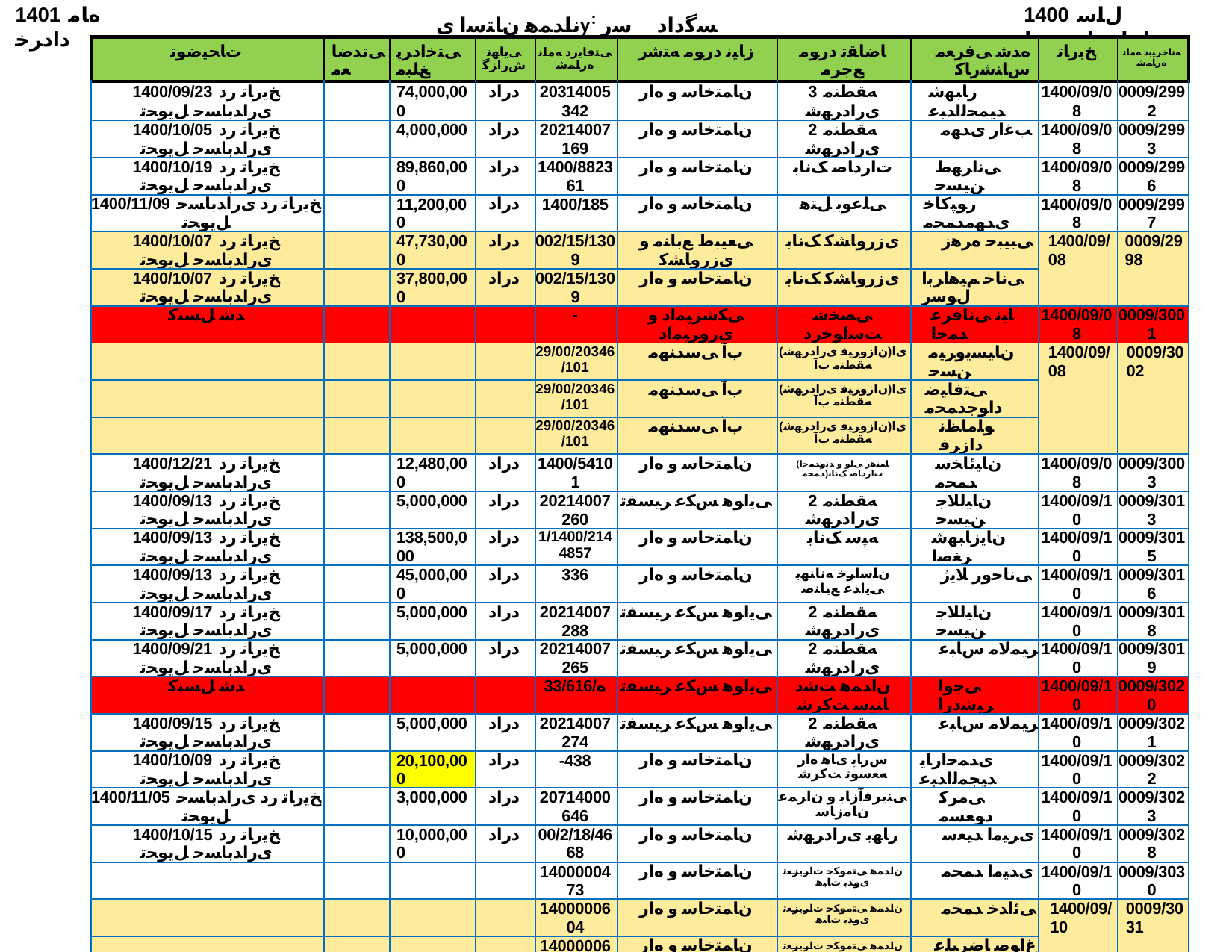

1401 ﻩﺎﻣ ﺩﺍﺩﺮﺧ
ناﺪﻤﻫ نﺎﺘﺳا یy: ﺴﮔداد  ﺳر نﺎﺳﺎﻨﺷرﺎ✓ نﻮﻧﺎ✓
1400 ﻝﺎﺳ ﺕﺎﻋﺎﺟﺭﺍ ﺖﺴﻴﻟ
| ﺕﺎﺤﻴﺿﻮﺗ | ﯽﺗﺪﺿﺎﻌﻣ | ﯽﺘﺧﺍﺩﺮﭘ ﻎﻠﺒﻣ | ﯽﻳﺎﻬﻧ ﺵﺭﺍﺰﮔ | ﯽﺘﻓﺎﻳﺭﺩ ﻪﻣﺎﻧ ﻩﺭﺎﻤﺷ | ﺯﺎﻴﻧ ﺩﺭﻮﻣ ﻪﺘﺷﺭ | ﺎﺿﺎﻘﺗ ﺩﺭﻮﻣ ﻊﺟﺮﻣ | ﻩﺪﺷ ﯽﻓﺮﻌﻣ ﺱﺎﻨﺷﺭﺎﮐ | ﺦﺑﺭﺎﺗ | ﻪﻧﺎﺧﺮﻴﺑﺩ ﻪﻣﺎﻧ ﻩﺭﺎﻤﺷ |
| --- | --- | --- | --- | --- | --- | --- | --- | --- | --- |
| 1400/09/23 ﺦﻳﺭﺎﺗ ﺭﺩ یﺭﺍﺪﺑﺎﺴﺣ ﻞﻳﻮﺤﺗ |  | 74,000,000 | ﺩﺭﺍﺩ | 20314005342 | ﻥﺎﻤﺘﺧﺎﺳ ﻭ ﻩﺍﺭ | 3 ﻪﻘﻄﻨﻣ یﺭﺍﺩﺮﻬﺷ | ﺯﺎﺒﻬﺷ ﺪﻴﻤﺤﻟﺍﺪﺒﻋ | 1400/09/08 | 0009/2992 |
| 1400/10/05 ﺦﻳﺭﺎﺗ ﺭﺩ یﺭﺍﺪﺑﺎﺴﺣ ﻞﻳﻮﺤﺗ |  | 4,000,000 | ﺩﺭﺍﺩ | 20214007169 | ﻥﺎﻤﺘﺧﺎﺳ ﻭ ﻩﺍﺭ | 2 ﻪﻘﻄﻨﻣ یﺭﺍﺩﺮﻬﺷ | ﺐﻏﺍﺭ یﺪﻬﻣ | 1400/09/08 | 0009/2993 |
| 1400/10/19 ﺦﻳﺭﺎﺗ ﺭﺩ یﺭﺍﺪﺑﺎﺴﺣ ﻞﻳﻮﺤﺗ |  | 89,860,000 | ﺩﺭﺍﺩ | 1400/882361 | ﻥﺎﻤﺘﺧﺎﺳ ﻭ ﻩﺍﺭ | ﺕﺍﺭﺩﺎﺻ ﮏﻧﺎﺑ | ﯽﻧﺍﺮﻬﻁ ﻦﻴﺴﺣ | 1400/09/08 | 0009/2996 |
| 1400/11/09 ﺦﻳﺭﺎﺗ ﺭﺩ یﺭﺍﺪﺑﺎﺴﺣ ﻞﻳﻮﺤﺗ |  | 11,200,000 | ﺩﺭﺍﺩ | 1400/185 | ﻥﺎﻤﺘﺧﺎﺳ ﻭ ﻩﺍﺭ | ﯽﻠﻋﻮﺑ ﻞﺘﻫ | ﺭﻮﭙﮐﺎﺧ یﺪﻬﻣﺪﻤﺤﻣ | 1400/09/08 | 0009/2997 |
| 1400/10/07 ﺦﻳﺭﺎﺗ ﺭﺩ یﺭﺍﺪﺑﺎﺴﺣ ﻞﻳﻮﺤﺗ |  | 47,730,000 | ﺩﺭﺍﺩ | 002/15/1309 | ﯽﻌﻴﺒﻁ ﻊﺑﺎﻨﻣ ﻭ یﺯﺭﻭﺎﺸﮐ | یﺯﺭﻭﺎﺸﮐ ﮏﻧﺎﺑ | ﯽﺒﻴﺒﺣ ﻩﺮﻫﺯ | 1400/09/08 | 0009/2998 |
| 1400/10/07 ﺦﻳﺭﺎﺗ ﺭﺩ یﺭﺍﺪﺑﺎﺴﺣ ﻞﻳﻮﺤﺗ |  | 37,800,000 | ﺩﺭﺍﺩ | 002/15/1309 | ﻥﺎﻤﺘﺧﺎﺳ ﻭ ﻩﺍﺭ | یﺯﺭﻭﺎﺸﮐ ﮏﻧﺎﺑ | ﯽﻧﺎﺧ ﻢﻴﻫﺍﺮﺑﺍ ﻝﻮﺳﺭ |  |  |
| ﺪﺷ ﻞﺴﻨﮐ |  |  |  | - | ﯽﮑﺷﺰﭙﻣﺍﺩ ﻭ یﺭﻭﺮﭙﻣﺍﺩ | ﯽﺼﺨﺷ ﺖﺳﺍﻮﺧﺭﺩ | ﺎﻴﻧ ﯽﻧﺎﻓﺮﻋ ﺪﻤﺣﺍ | 1400/09/08 | 0009/3001 |
|  |  |  |  | 29/00/20346/101 | ﺏﺁ ﯽﺳﺪﻨﻬﻣ | (ﻥﺍﺯﻭﺮﻴﻓ یﺭﺍﺩﺮﻬﺷ)یﺍ ﻪﻘﻄﻨﻣ ﺏﺁ | ﻥﺎﻴﺴﻳﻭﺮﻴﻣ ﻦﺴﺣ | 1400/09/08 | 0009/3002 |
|  |  |  |  | 29/00/20346/101 | ﺏﺁ ﯽﺳﺪﻨﻬﻣ | (ﻥﺍﺯﻭﺮﻴﻓ یﺭﺍﺩﺮﻬﺷ)یﺍ ﻪﻘﻄﻨﻣ ﺏﺁ | ﯽﺘﻓﺎﻴﺿ ﺩﺍﻮﺟﺪﻤﺤﻣ |  |  |
|  |  |  |  | 29/00/20346/101 | ﺏﺁ ﯽﺳﺪﻨﻬﻣ | (ﻥﺍﺯﻭﺮﻴﻓ یﺭﺍﺩﺮﻬﺷ)یﺍ ﻪﻘﻄﻨﻣ ﺏﺁ | ﻮﻠﻣﺎﻈﻧ ﺩﺍﺯﺮﻓ |  |  |
| 1400/12/21 ﺦﻳﺭﺎﺗ ﺭﺩ یﺭﺍﺪﺑﺎﺴﺣ ﻞﻳﻮﺤﺗ |  | 12,480,000 | ﺩﺭﺍﺩ | 1400/54101 | ﻥﺎﻤﺘﺧﺎﺳ ﻭ ﻩﺍﺭ | (ﺎﻤﻨﻫﺭ ﯽﻟﻭ ﻭ ﺪﻧﻭﺪﻤﺣﺍ ﺪﻤﺤﻣ)ﺕﺍﺭﺩﺎﺻ ﮏﻧﺎﺑ | ﻥﺎﻴﺋﺎﺨﺳ ﺪﻤﺤﻣ | 1400/09/08 | 0009/3003 |
| 1400/09/13 ﺦﻳﺭﺎﺗ ﺭﺩ یﺭﺍﺪﺑﺎﺴﺣ ﻞﻳﻮﺤﺗ |  | 5,000,000 | ﺩﺭﺍﺩ | 20214007260 | ﯽﻳﺍﻮﻫ ﺲﮑﻋ ﺮﻴﺴﻔﺗ | 2 ﻪﻘﻄﻨﻣ یﺭﺍﺩﺮﻬﺷ | ﻥﺎﻴﻟﻼﺟ ﻦﻴﺴﺣ | 1400/09/10 | 0009/3013 |
| 1400/09/13 ﺦﻳﺭﺎﺗ ﺭﺩ یﺭﺍﺪﺑﺎﺴﺣ ﻞﻳﻮﺤﺗ |  | 138,500,000 | ﺩﺭﺍﺩ | 1/1400/2144857 | ﻥﺎﻤﺘﺧﺎﺳ ﻭ ﻩﺍﺭ | ﻪﭙﺳ ﮏﻧﺎﺑ | ﻥﺎﻳﺯﺎﺒﻬﺷ ﺮﻐﺻﺍ | 1400/09/10 | 0009/3015 |
| 1400/09/13 ﺦﻳﺭﺎﺗ ﺭﺩ یﺭﺍﺪﺑﺎﺴﺣ ﻞﻳﻮﺤﺗ |  | 45,000,000 | ﺩﺭﺍﺩ | 336 | ﻥﺎﻤﺘﺧﺎﺳ ﻭ ﻩﺍﺭ | ﻥﺎﺳﺍﺮﺧ ﻪﻧﺎﻨﻬﺑ ﯽﻳﺍﺬﻏ ﻊﻳﺎﻨﺻ | ﯽﻧﺎﺣﻭﺭ ﻼﻳژ | 1400/09/10 | 0009/3016 |
| 1400/09/17 ﺦﻳﺭﺎﺗ ﺭﺩ یﺭﺍﺪﺑﺎﺴﺣ ﻞﻳﻮﺤﺗ |  | 5,000,000 | ﺩﺭﺍﺩ | 20214007288 | ﯽﻳﺍﻮﻫ ﺲﮑﻋ ﺮﻴﺴﻔﺗ | 2 ﻪﻘﻄﻨﻣ یﺭﺍﺩﺮﻬﺷ | ﻥﺎﻴﻟﻼﺟ ﻦﻴﺴﺣ | 1400/09/10 | 0009/3018 |
| 1400/09/21 ﺦﻳﺭﺎﺗ ﺭﺩ یﺭﺍﺪﺑﺎﺴﺣ ﻞﻳﻮﺤﺗ |  | 5,000,000 | ﺩﺭﺍﺩ | 20214007265 | ﯽﻳﺍﻮﻫ ﺲﮑﻋ ﺮﻴﺴﻔﺗ | 2 ﻪﻘﻄﻨﻣ یﺭﺍﺩﺮﻬﺷ | ﺮﻴﻤﻟﺎﻣ ﺱﺎﺒﻋ | 1400/09/10 | 0009/3019 |
| ﺪﺷ ﻞﺴﻨﮐ |  |  |  | 33/616/ﻩ | ﯽﻳﺍﻮﻫ ﺲﮑﻋ ﺮﻴﺴﻔﺗ | ﻥﺍﺪﻤﻫ ﺖﺷﺩ ﺎﻨﻴﺳ ﺖﮐﺮﺷ | ﯽﺟﻭﺍ ﺮﻴﺷﺩﺭﺍ | 1400/09/10 | 0009/3020 |
| 1400/09/15 ﺦﻳﺭﺎﺗ ﺭﺩ یﺭﺍﺪﺑﺎﺴﺣ ﻞﻳﻮﺤﺗ |  | 5,000,000 | ﺩﺭﺍﺩ | 20214007274 | ﯽﻳﺍﻮﻫ ﺲﮑﻋ ﺮﻴﺴﻔﺗ | 2 ﻪﻘﻄﻨﻣ یﺭﺍﺩﺮﻬﺷ | ﺮﻴﻤﻟﺎﻣ ﺱﺎﺒﻋ | 1400/09/10 | 0009/3021 |
| 1400/10/09 ﺦﻳﺭﺎﺗ ﺭﺩ یﺭﺍﺪﺑﺎﺴﺣ ﻞﻳﻮﺤﺗ |  | 20,100,000 | ﺩﺭﺍﺩ | -438 | ﻥﺎﻤﺘﺧﺎﺳ ﻭ ﻩﺍﺭ | ﺱﺭﺎﭘ یﺎﻫ ﻩﺍﺭ ﻪﻌﺳﻮﺗ ﺖﮐﺮﺷ | یﺪﻤﺣﺍﺭﺎﻳ ﺪﻴﺠﻤﻟﺍﺪﺒﻋ | 1400/09/10 | 0009/3022 |
| 1400/11/05 ﺦﻳﺭﺎﺗ ﺭﺩ یﺭﺍﺪﺑﺎﺴﺣ ﻞﻳﻮﺤﺗ |  | 3,000,000 | ﺩﺭﺍﺩ | 20714000646 | ﻥﺎﻤﺘﺧﺎﺳ ﻭ ﻩﺍﺭ | ﯽﻨﻳﺮﻓﺁﺯﺎﺑ ﻭ ﻥﺍﺮﻤﻋ ﻥﺎﻣﺯﺎﺳ | ﯽﻣﺮﮐ ﺩﻮﻌﺴﻣ | 1400/09/10 | 0009/3023 |
| 1400/10/15 ﺦﻳﺭﺎﺗ ﺭﺩ یﺭﺍﺪﺑﺎﺴﺣ ﻞﻳﻮﺤﺗ |  | 10,000,000 | ﺩﺭﺍﺩ | 00/2/18/4668 | ﻥﺎﻤﺘﺧﺎﺳ ﻭ ﻩﺍﺭ | ﺭﺎﻬﺑ یﺭﺍﺩﺮﻬﺷ | یﺮﻴﻣﺍ ﺪﻴﻌﺳ | 1400/09/10 | 0009/3028 |
|  |  |  |  | 1400000473 | ﻥﺎﻤﺘﺧﺎﺳ ﻭ ﻩﺍﺭ | ﻥﺍﺪﻤﻫ ﯽﺘﻣﻮﮑﺣ ﺕﺍﺮﻳﺰﻌﺗ یﻭﺪﺑ ﺕﺎﻴﻫ | یﺪﻴﻣﺍ ﺪﻤﺤﻣ | 1400/09/10 | 0009/3030 |
|  |  |  |  | 1400000604 | ﻥﺎﻤﺘﺧﺎﺳ ﻭ ﻩﺍﺭ | ﻥﺍﺪﻤﻫ ﯽﺘﻣﻮﮑﺣ ﺕﺍﺮﻳﺰﻌﺗ یﻭﺪﺑ ﺕﺎﻴﻫ | ﯽﺋﺍﺪﺧ ﺪﻤﺤﻣ | 1400/09/10 | 0009/3031 |
|  |  |  |  | 1400000605 | ﻥﺎﻤﺘﺧﺎﺳ ﻭ ﻩﺍﺭ | ﻥﺍﺪﻤﻫ ﯽﺘﻣﻮﮑﺣ ﺕﺍﺮﻳﺰﻌﺗ یﻭﺪﺑ ﺕﺎﻴﻫ | ﻍﺍﻮﺻ ﺎﺿﺮﻴﻠﻋ |  |  |
|  |  |  |  | 1400000606 | ﻥﺎﻤﺘﺧﺎﺳ ﻭ ﻩﺍﺭ | ﻥﺍﺪﻤﻫ ﯽﺘﻣﻮﮑﺣ ﺕﺍﺮﻳﺰﻌﺗ یﻭﺪﺑ ﺕﺎﻴﻫ | ﻥﺎﻴﺳﺎﺒﻋ ﻥﺎﻓﺮﻋ |  |  |
|  |  |  |  | 1400000580 | ﺕﺎﺠﻧﺎﺧﺭﺎﮐ ﺕﺎﺴﻴﺳﺎﺗ ﻭ ﺕﻻﺁ ﻦﻴﺷﺎﻣ ، ﻕﺮﺑ | ﻥﺍﺪﻤﻫ ﯽﺘﻣﻮﮑﺣ ﺕﺍﺮﻳﺰﻌﺗ یﻭﺪﺑ ﺕﺎﻴﻫ | یﻮﻠﻋ یﺪﻬﻣﺪﻤﺤﻣ ﺪﻴﺳ | 1400/09/10 | 0009/3032 |
|  |  |  |  | 1400000580 | ﺕﺎﺠﻧﺎﺧﺭﺎﮐ ﺕﺎﺴﻴﺳﺎﺗ ﻭ ﺕﻻﺁ ﻦﻴﺷﺎﻣ ، ﻕﺮﺑ | ﻥﺍﺪﻤﻫ ﯽﺘﻣﻮﮑﺣ ﺕﺍﺮﻳﺰﻌﺗ یﻭﺪﺑ ﺕﺎﻴﻫ | ﯽﺘﻤﻌﻧ ﺪﻴﺸﻤﺟ |  |  |
|  |  |  |  | 1400000580 | ﺕﺎﺠﻧﺎﺧﺭﺎﮐ ﺕﺎﺴﻴﺳﺎﺗ ﻭ ﺕﻻﺁ ﻦﻴﺷﺎﻣ ، ﻕﺮﺑ | ﻥﺍﺪﻤﻫ ﯽﺘﻣﻮﮑﺣ ﺕﺍﺮﻳﺰﻌﺗ یﻭﺪﺑ ﺕﺎﻴﻫ | یﺪﻴﺷﺭ ﺪﻴﻤﺣ |  |  |
| ﺪﺷ ﻞﺴﻨﮐ |  |  |  | 1400/36859 | ﻪﻴﻠﻘﻧ ﻂﺋﺎﺳﻭ | ﻩﺪﻨﻨﮐ ﻑﺮﺼﻣ ﻕﻮﻘﺣ ﺯﺍ ﺖﻳﺎﻤﺣ | ﺵﺎﺗﺮﻓ ﺪﻤﺣﺍ | 1400/09/10 | 0009/3033 |
| 1400/10/02 ﺦﻳﺭﺎﺗ ﺭﺩ یﺭﺍﺪﺑﺎﺴﺣ ﻞﻳﻮﺤﺗ |  | 9,200,000 | ﺩﺭﺍﺩ | 55/36/00/1727 | ﻥﺎﻤﺘﺧﺎﺳ ﻭ ﻩﺍﺭ | یﺯﺭﻭﺎﺸﮐ ﯽﺘﻳﺎﻤﺣ ﺕﺎﻣﺪﺧ ﺖﮐﺮﺷ | ﻥﺎﻴﻟﻮﻓﺯﺩ ﺎﺿﺮﻴﻠﻋ | 1400/09/10 | 0009/3037 |
| ﺪﺷ ﻞﺴﻨﮐ |  |  |  | 00/2/01/1016 | ﻥﺎﻤﺘﺧﺎﺳ ﻭ ﻩﺍﺭ | ﻥﺎﻗﺭﻮﺟ یﺭﺍﺩﺮﻬﺷ | ﯽﻧﺎﺧ ﻢﻴﻫﺍﺮﺑﺍ ﻝﻮﺳﺭ | 1400/09/10 | 0009/3038 |
| 1400/09/29 ﺦﻳﺭﺎﺗ ﺭﺩ یﺭﺍﺪﺑﺎﺴﺣ ﻞﻳﻮﺤﺗ |  | 15,000,000 | ﺩﺭﺍﺩ | 3240 | ﻥﺎﻤﺘﺧﺎﺳ ﻭ ﻩﺍﺭ | ﻦﻴﺠﻟﻻ یﺭﺍﺩﺮﻬﺷ | ﺮﻓ ﯽﻤﻴﺣﺭ ﯽﻠﻋ | 1400/09/10 | 0009/3039 |
|  |  |  |  | 20214007161 | ﯽﻳﺍﻮﻫ ﺲﮑﻋ ﺮﻴﺴﻔﺗ | 2 ﻪﻘﻄﻨﻣ یﺭﺍﺩﺮﻬﺷ | ﺮﻴﻤﻟﺎﻣ ﺱﺎﺒﻋ | 1400/09/10 | 0009/3040 |
| 1400/09/22 ﺦﻳﺭﺎﺗ ﺭﺩ یﺭﺍﺪﺑﺎﺴﺣ ﻞﻳﻮﺤﺗ |  | 5,000,000 | ﺩﺭﺍﺩ | 20214007162 | ﯽﻳﺍﻮﻫ ﺲﮑﻋ ﺮﻴﺴﻔﺗ | 2 ﻪﻘﻄﻨﻣ یﺭﺍﺩﺮﻬﺷ | ﺮﻴﻤﻟﺎﻣ ﺱﺎﺒﻋ | 1400/09/10 | 0009/3041 |
| 1400/09/20 ﺦﻳﺭﺎﺗ ﺭﺩ یﺭﺍﺪﺑﺎﺴﺣ ﻞﻳﻮﺤﺗ |  | 5,000,000 | ﺩﺭﺍﺩ | 20214007332 | ﯽﻳﺍﻮﻫ ﺲﮑﻋ ﺮﻴﺴﻔﺗ | 2 ﻪﻘﻄﻨﻣ یﺭﺍﺩﺮﻬﺷ | ﻥﺎﻴﻟﻼﺟ ﻦﻴﺴﺣ | 1400/09/10 | 0009/3043 |
| ﺪﺷ ﻞﺴﻨﮐ |  |  |  | 1400/37330 | ﯽﻧﺎﺳﺭﺯﺎﮔ ﻭ ﺯﺎﮔ | ﻩﺪﻨﻨﮐ ﻑﺮﺼﻣ ﻕﻮﻘﺣ ﺯﺍ ﺖﻳﺎﻤﺣ | یﺩﺰﻳﺍ ﻦﻴﺴﺣﺮﻴﻣﺍ | 1400/09/10 | 0009/3044 |
| 1400/09/21 ﺦﻳﺭﺎﺗ ﺭﺩ یﺭﺍﺪﺑﺎﺴﺣ ﻞﻳﻮﺤﺗ |  | 4,000,000 | ﺩﺭﺍﺩ | 1400/37332 | ﯽﻠﺧﺍﺩ ﺕﺎﻨﻴﺋﺰﺗ ﻭ یﺭﺎﻤﻌﻣ | ﻩﺪﻨﻨﮐ ﻑﺮﺼﻣ ﻕﻮﻘﺣ ﺯﺍ ﺖﻳﺎﻤﺣ | یﺮﺒﮐﺍ ﺎﺿﺭﺪﻴﻤﺣ | 1400/09/10 | 0009/3045 |
|  |  |  |  | 31999 | ﻥﺎﻤﺘﺧﺎﺳ ﻭ ﻩﺍﺭ | یﺯﺎﺳﺮﻬﺷ ﻭ ﻩﺍﺭ | ﯽﻣﺮﮐ ﺎﺿﺮﻣﻼﻏ | 1400/09/10 | 0009/3046 |